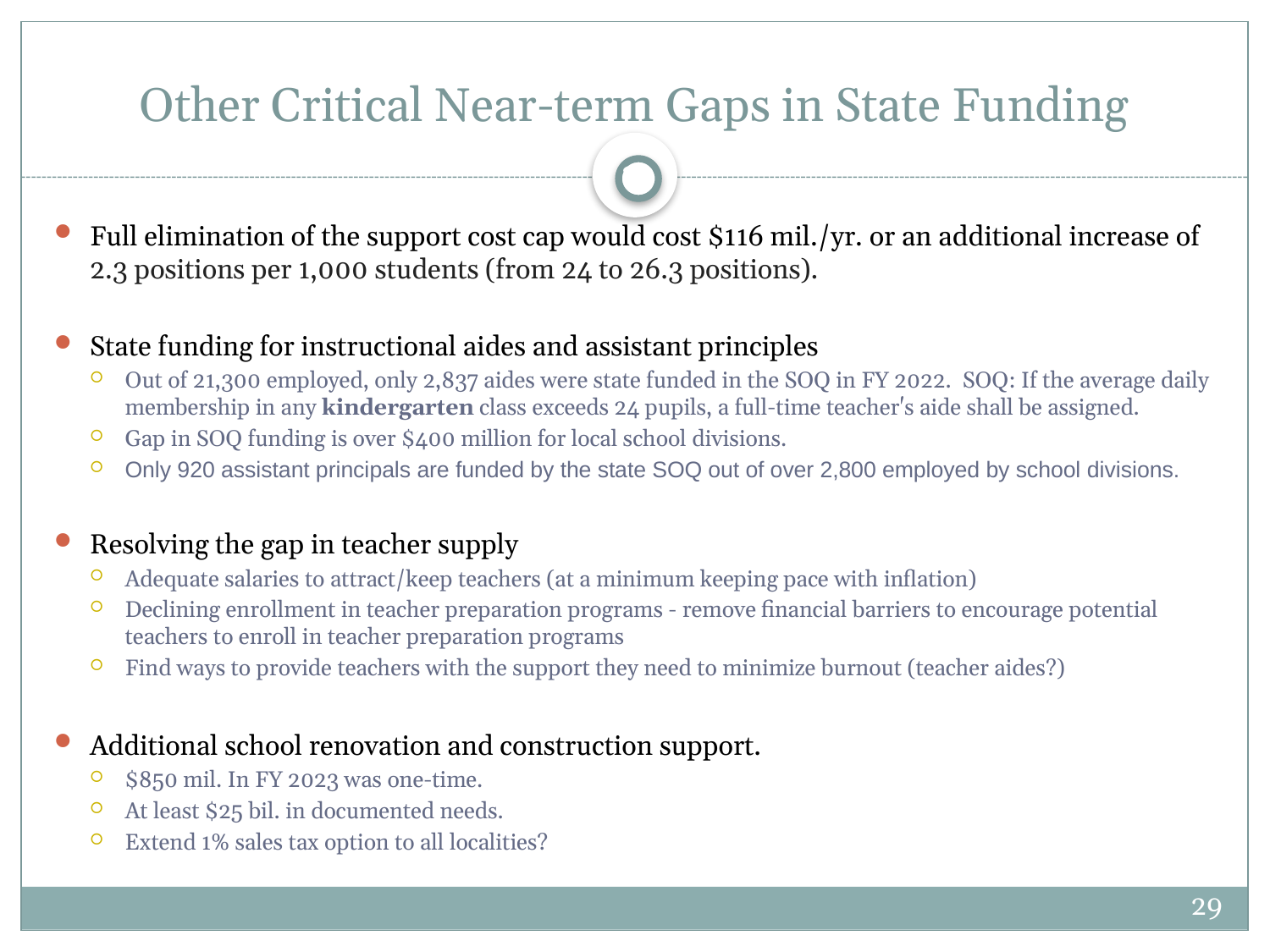

# Other Critical Near-term Gaps in State Funding
29
Full elimination of the support cost cap would cost $116 mil./yr. or an additional increase of 2.3 positions per 1,000 students (from 24 to 26.3 positions).

State funding for instructional aides and assistant principles
Out of 21,300 employed, only 2,837 aides were state funded in the SOQ in FY 2022.  SOQ: If the average daily membership in any kindergarten class exceeds 24 pupils, a full-time teacher's aide shall be assigned.
Gap in SOQ funding is over $400 million for local school divisions.
Only 920 assistant principals are funded by the state SOQ out of over 2,800 employed by school divisions.

Resolving the gap in teacher supply
Adequate salaries to attract/keep teachers (at a minimum keeping pace with inflation)
Declining enrollment in teacher preparation programs - remove financial barriers to encourage potential teachers to enroll in teacher preparation programs
Find ways to provide teachers with the support they need to minimize burnout (teacher aides?)

Additional school renovation and construction support.
$850 mil. In FY 2023 was one-time.
At least $25 bil. in documented needs.
Extend 1% sales tax option to all localities?